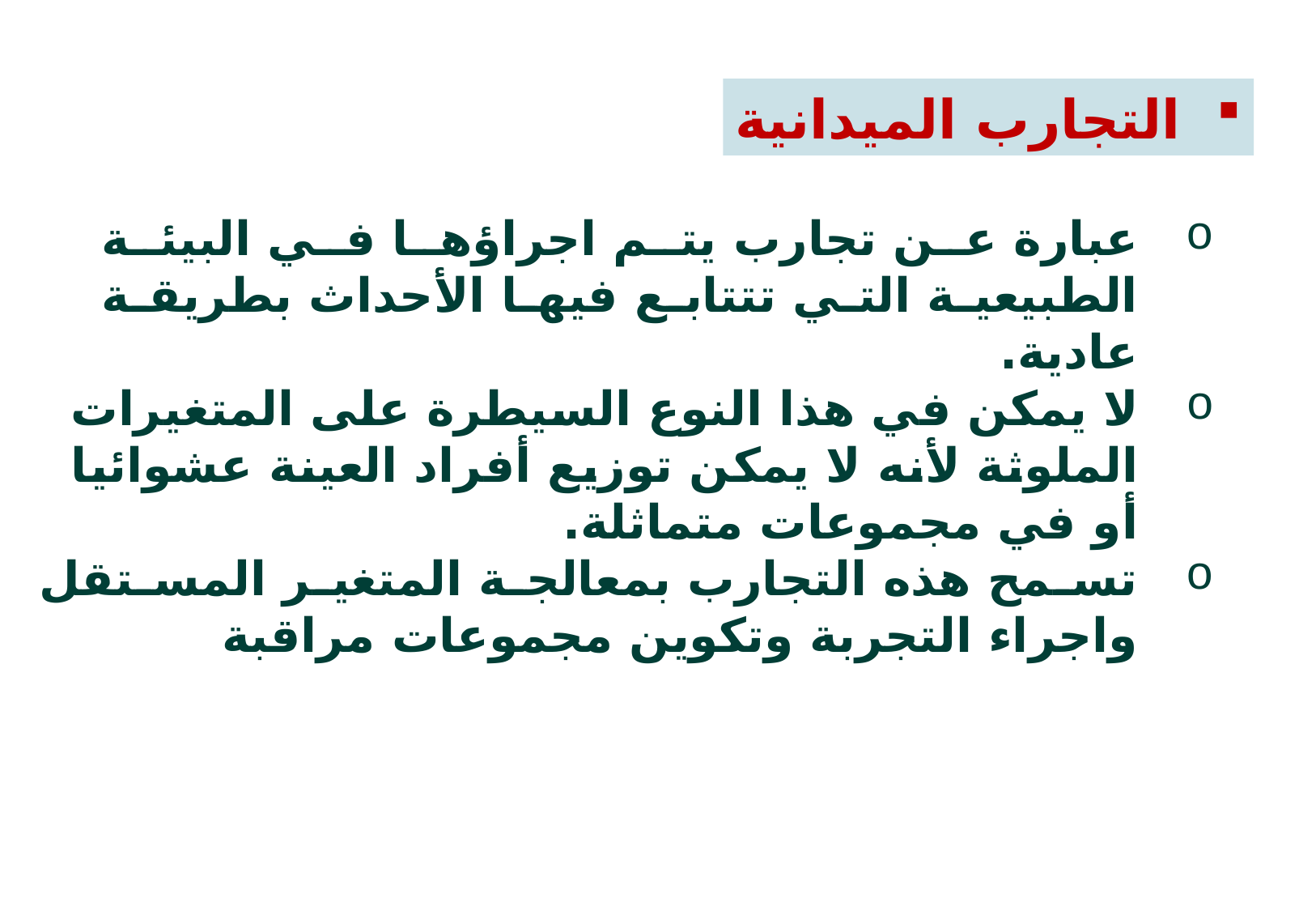

التجارب الميدانية
عبارة عن تجارب يتم اجراؤها في البيئة الطبيعية التي تتتابع فيها الأحداث بطريقة عادية.
لا يمكن في هذا النوع السيطرة على المتغيرات الملوثة لأنه لا يمكن توزيع أفراد العينة عشوائيا أو في مجموعات متماثلة.
تسمح هذه التجارب بمعالجة المتغير المستقل واجراء التجربة وتكوين مجموعات مراقبة
11